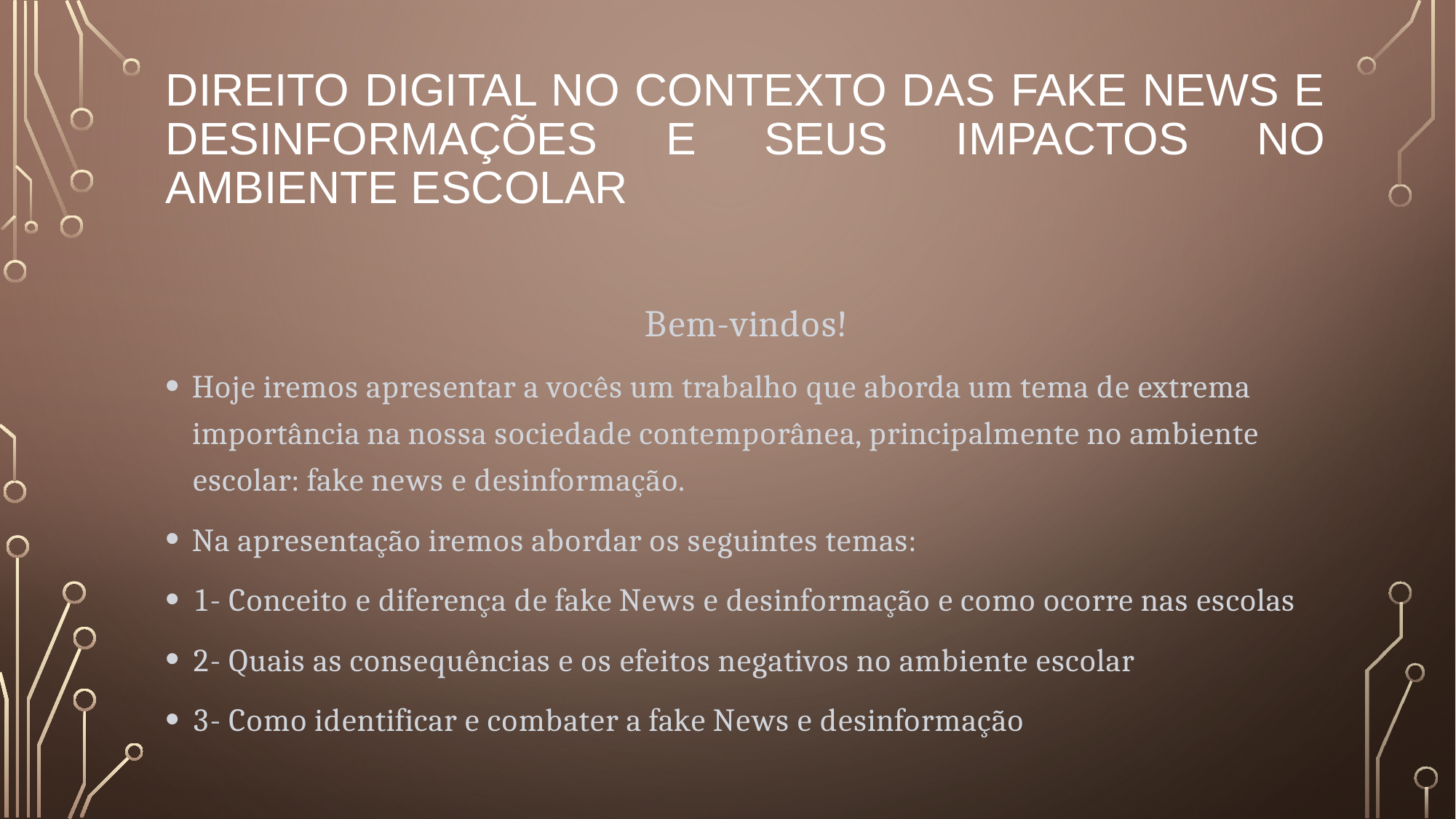

# Direito digital no contexto das fake News e desinformações e seus impactos no ambiente escolar
Bem-vindos!
Hoje iremos apresentar a vocês um trabalho que aborda um tema de extrema importância na nossa sociedade contemporânea, principalmente no ambiente escolar: fake news e desinformação.
Na apresentação iremos abordar os seguintes temas:
1- Conceito e diferença de fake News e desinformação e como ocorre nas escolas
2- Quais as consequências e os efeitos negativos no ambiente escolar
3- Como identificar e combater a fake News e desinformação